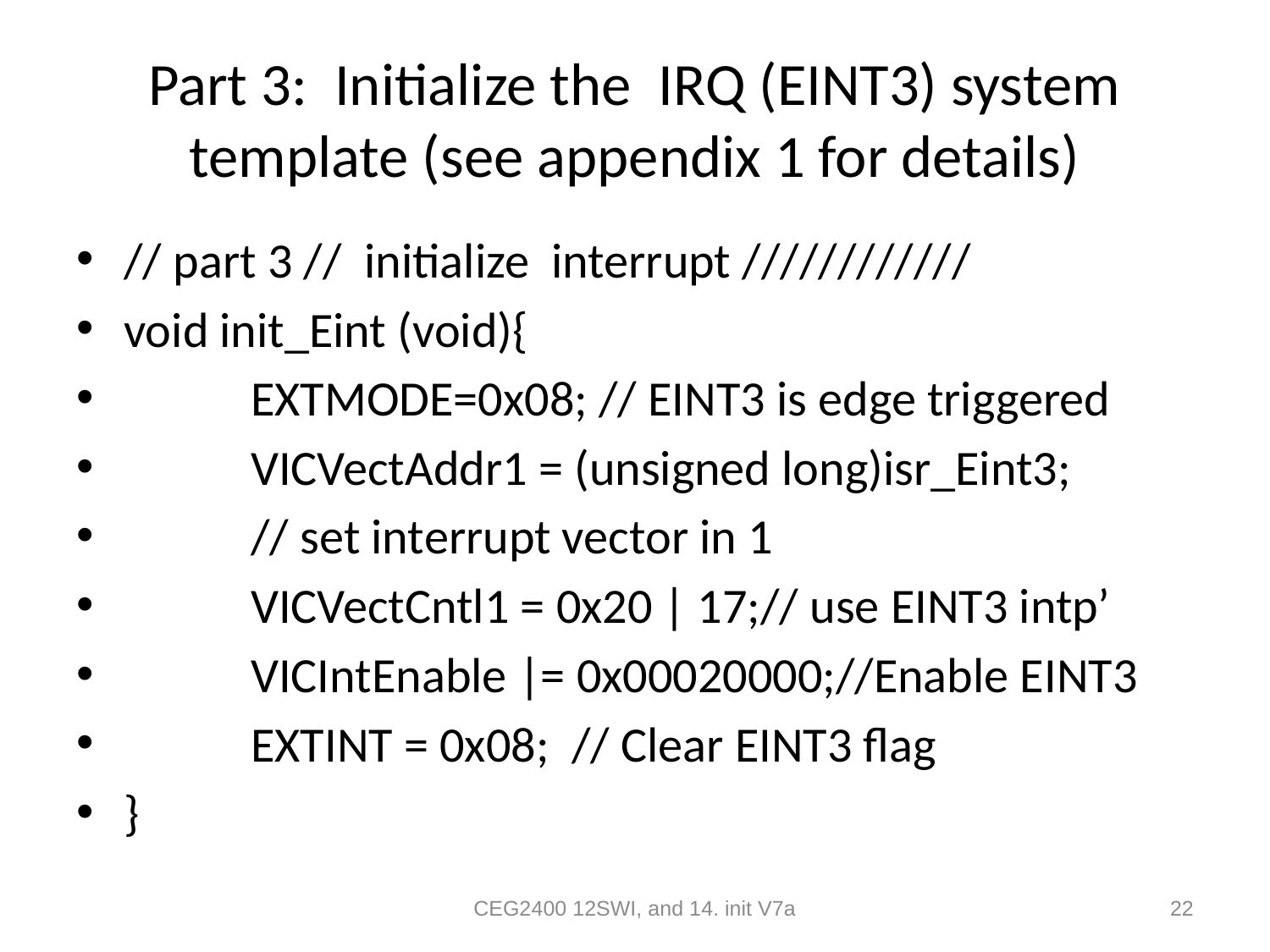

# Part 3:  Initialize the  IRQ (EINT3) system template (see appendix 1 for details)
// part 3 //  initialize  interrupt ////////////
void init_Eint (void){
	EXTMODE=0x08; // EINT3 is edge triggered
	VICVectAddr1 = (unsigned long)isr_Eint3;
	// set interrupt vector in 1
	VICVectCntl1 = 0x20 | 17;// use EINT3 intp’
	VICIntEnable |= 0x00020000;//Enable EINT3
	EXTINT = 0x08;  // Clear EINT3 flag
}
CEG2400 12SWI, and 14. init V7a
22